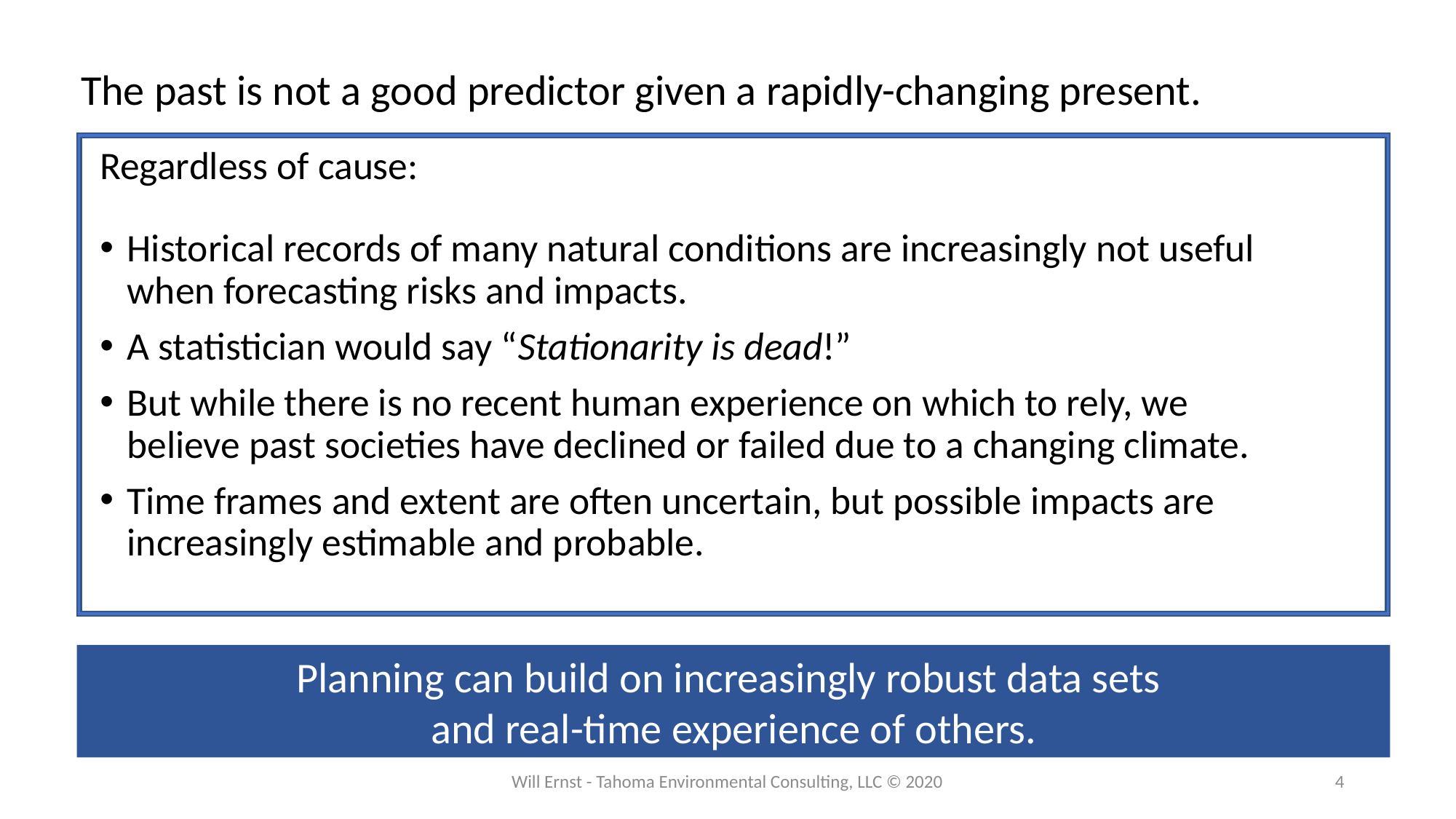

# The past is not a good predictor given a rapidly-changing present.

Regardless of cause:

Historical records of many natural conditions are increasingly not useful when forecasting risks and impacts.
A statistician would say “Stationarity is dead!”
But while there is no recent human experience on which to rely, we believe past societies have declined or failed due to a changing climate.
Time frames and extent are often uncertain, but possible impacts are increasingly estimable and probable.
Planning can build on increasingly robust data sets
and real-time experience of others.
Will Ernst - Tahoma Environmental Consulting, LLC © 2020
4